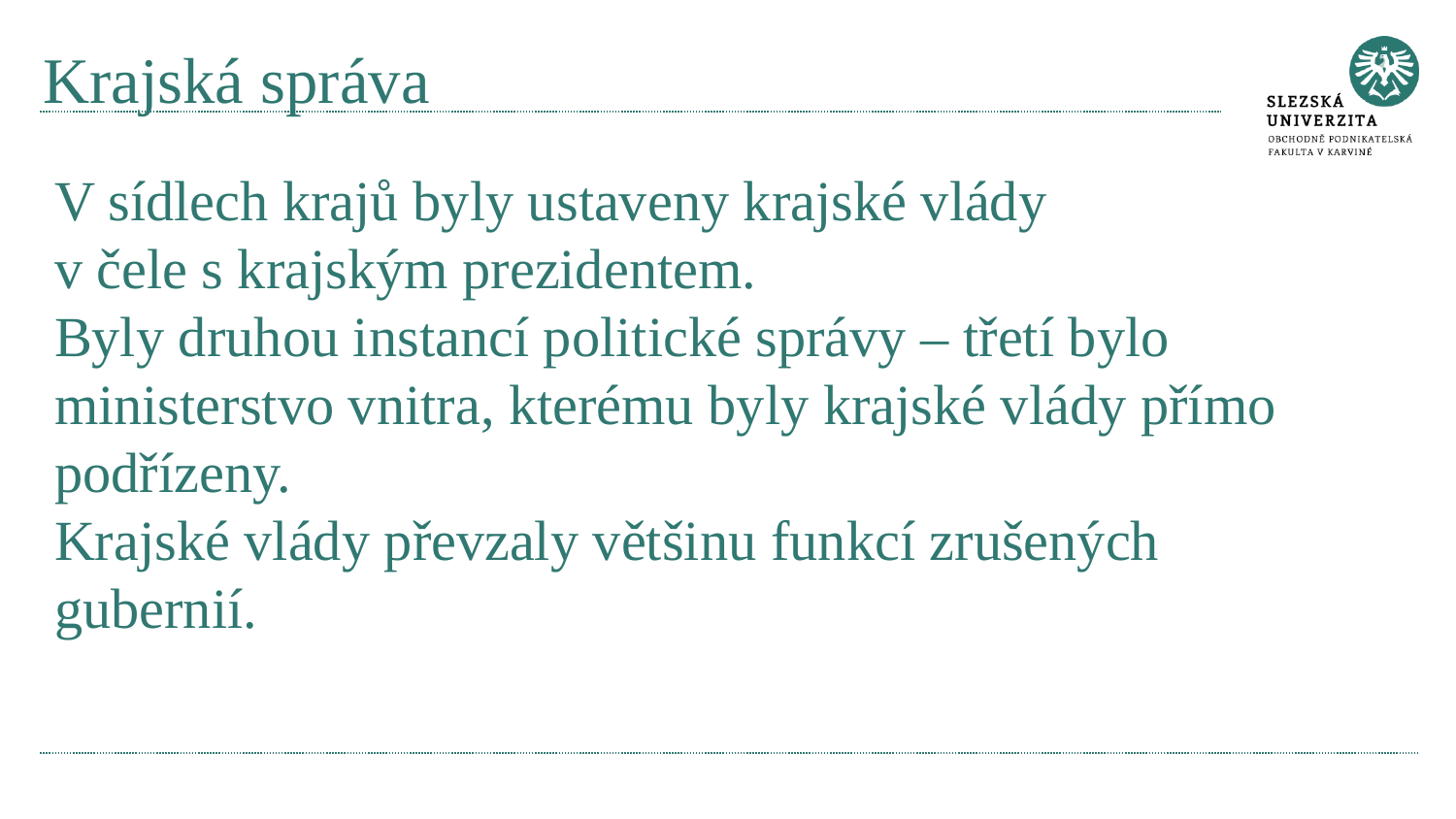

# Krajská správa
V sídlech krajů byly ustaveny krajské vlády
v čele s krajským prezidentem.
Byly druhou instancí politické správy – třetí bylo ministerstvo vnitra, kterému byly krajské vlády přímo podřízeny.
Krajské vlády převzaly většinu funkcí zrušených gubernií.